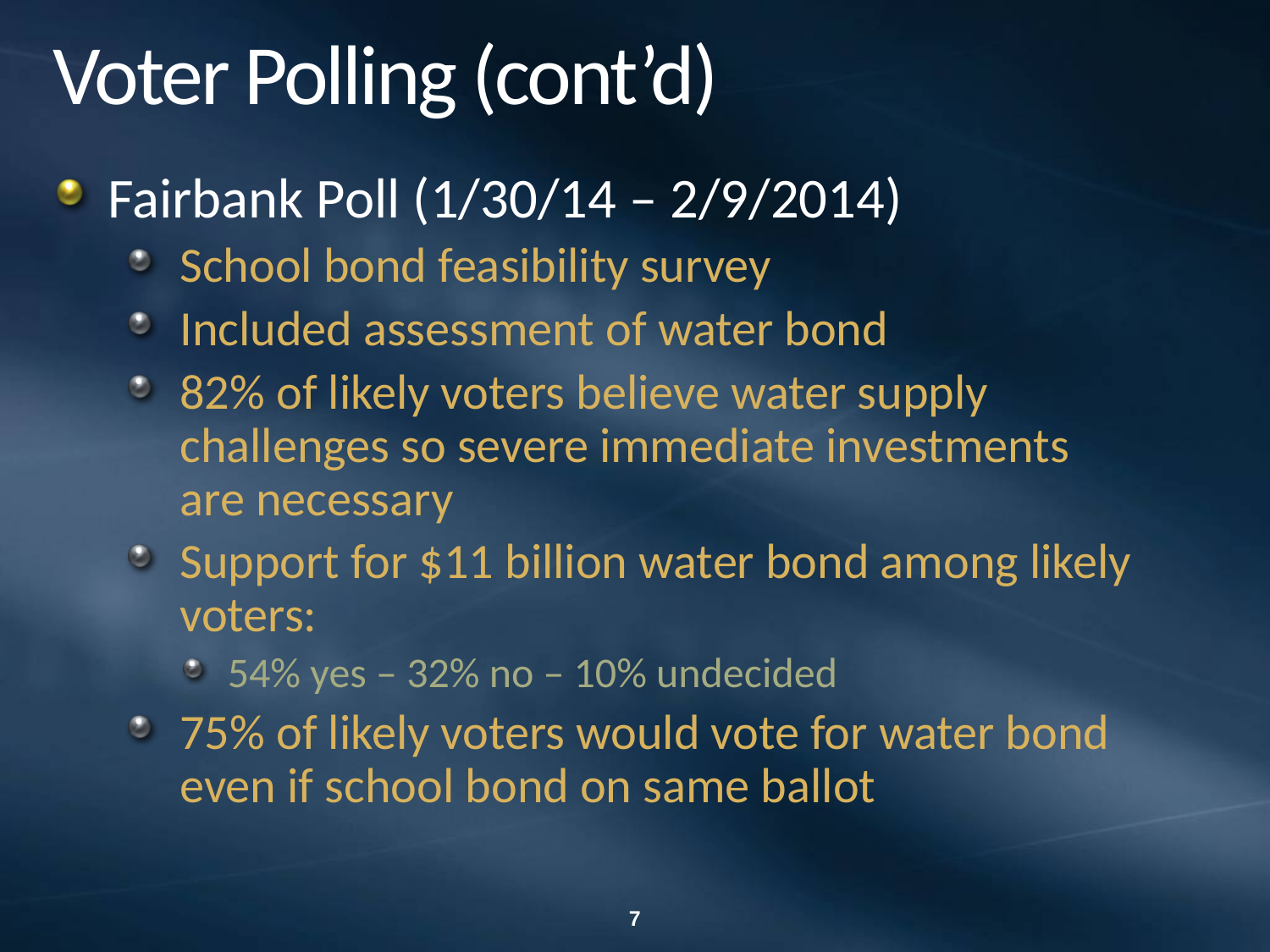

# Voter Polling (cont’d)
Fairbank Poll (1/30/14 – 2/9/2014)
School bond feasibility survey
Included assessment of water bond
82% of likely voters believe water supply challenges so severe immediate investments are necessary
Support for $11 billion water bond among likely voters:
54% yes – 32% no – 10% undecided
75% of likely voters would vote for water bond even if school bond on same ballot